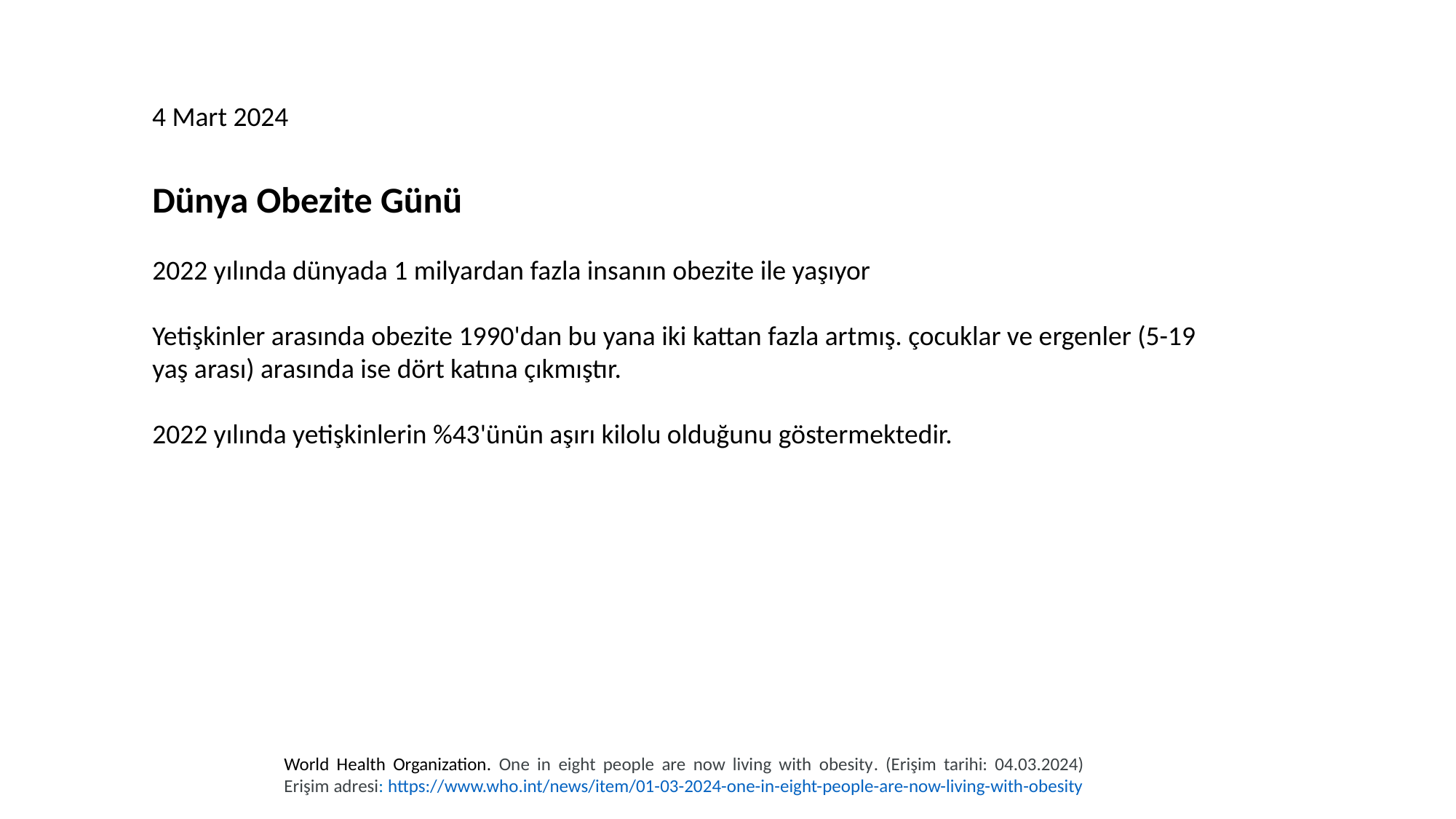

4 Mart 2024

Dünya Obezite Günü

2022 yılında dünyada 1 milyardan fazla insanın obezite ile yaşıyor

Yetişkinler arasında obezite 1990'dan bu yana iki kattan fazla artmış. çocuklar ve ergenler (5-19 yaş arası) arasında ise dört katına çıkmıştır.

2022 yılında yetişkinlerin %43'ünün aşırı kilolu olduğunu göstermektedir.
World Health Organization. One in eight people are now living with obesity. (Erişim tarihi: 04.03.2024) Erişim adresi: https://www.who.int/news/item/01-03-2024-one-in-eight-people-are-now-living-with-obesity